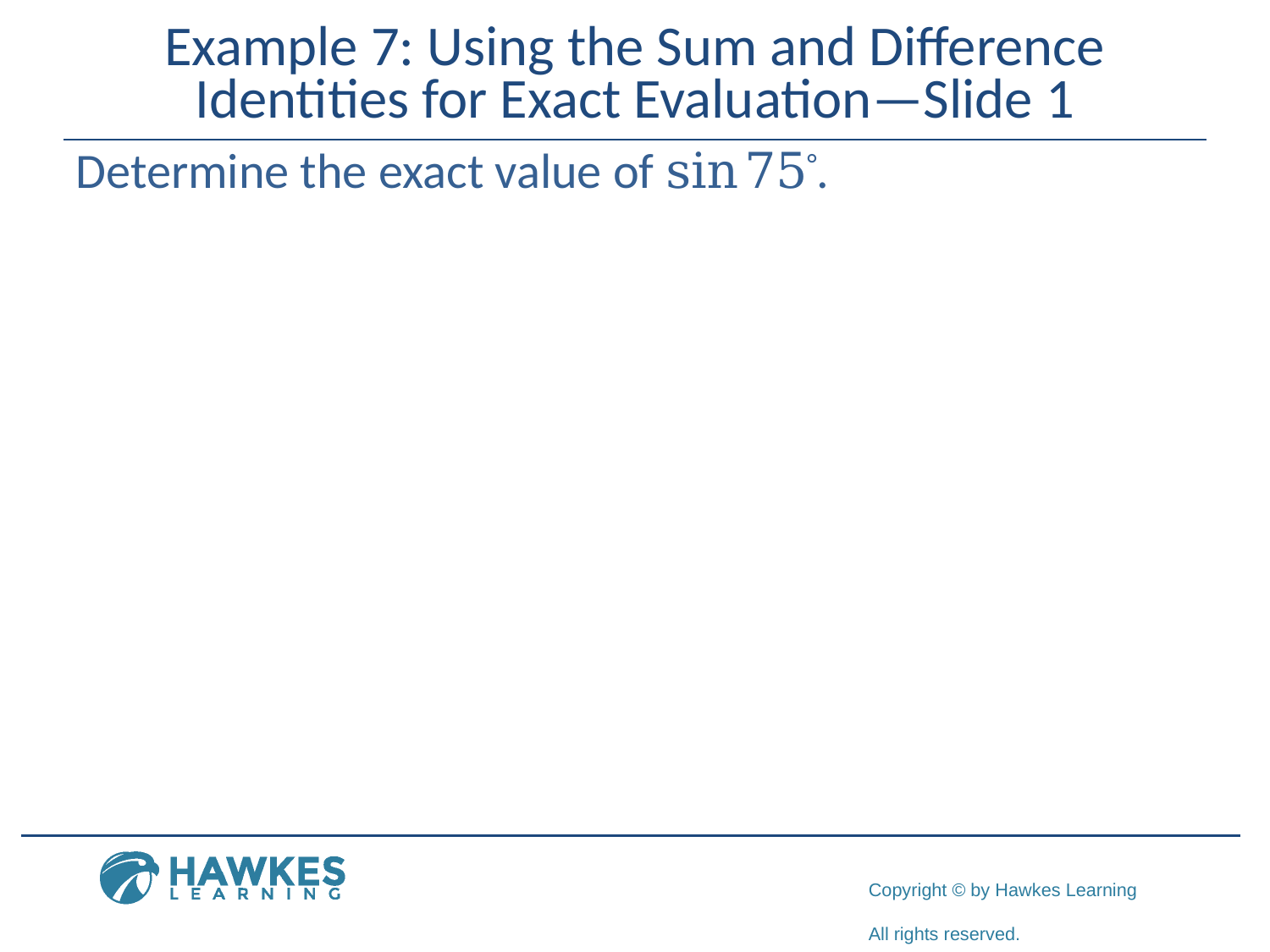

# Example 7: Using the Sum and Difference Identities for Exact Evaluation—Slide 1
Determine the exact value of sin 75°.